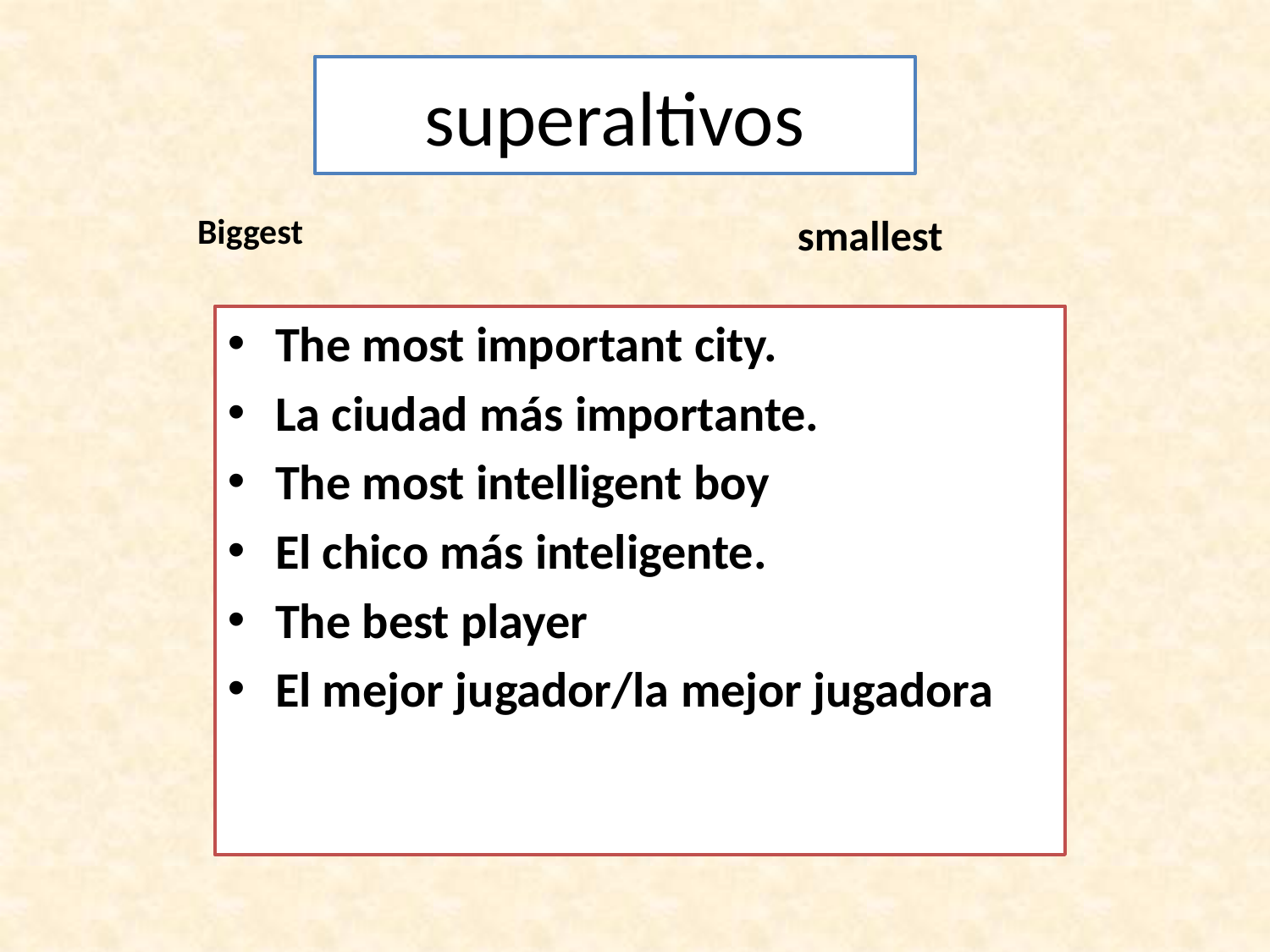

# superaltivos
Biggest
smallest
The most important city.
La ciudad más importante.
The most intelligent boy
El chico más inteligente.
The best player
El mejor jugador/la mejor jugadora